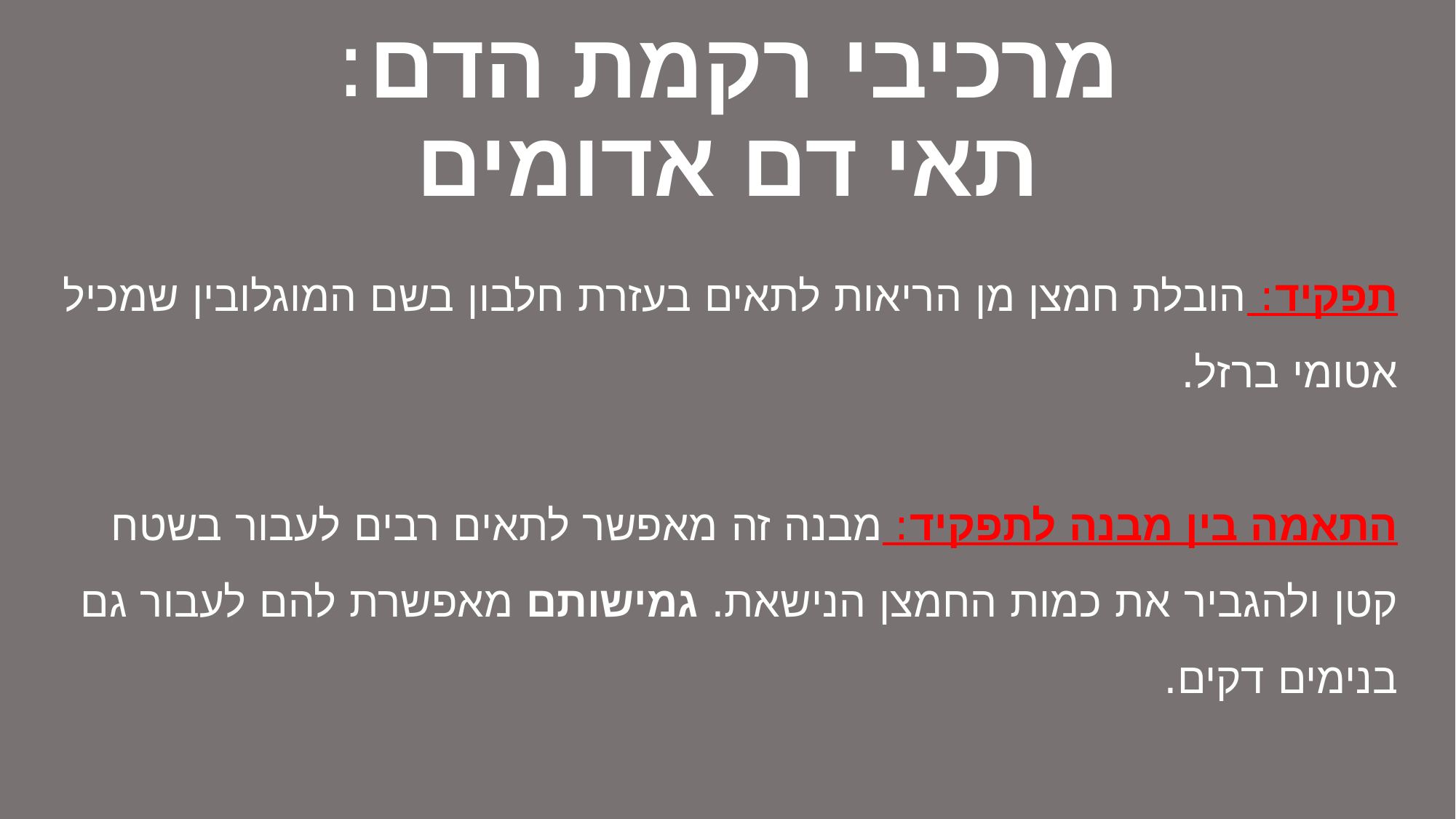

# מרכיבי רקמת הדם: תאי דם אדומים
תפקיד: הובלת חמצן מן הריאות לתאים בעזרת חלבון בשם המוגלובין שמכיל אטומי ברזל.

התאמה בין מבנה לתפקיד: מבנה זה מאפשר לתאים רבים לעבור בשטח קטן ולהגביר את כמות החמצן הנישאת. גמישותם מאפשרת להם לעבור גם בנימים דקים.